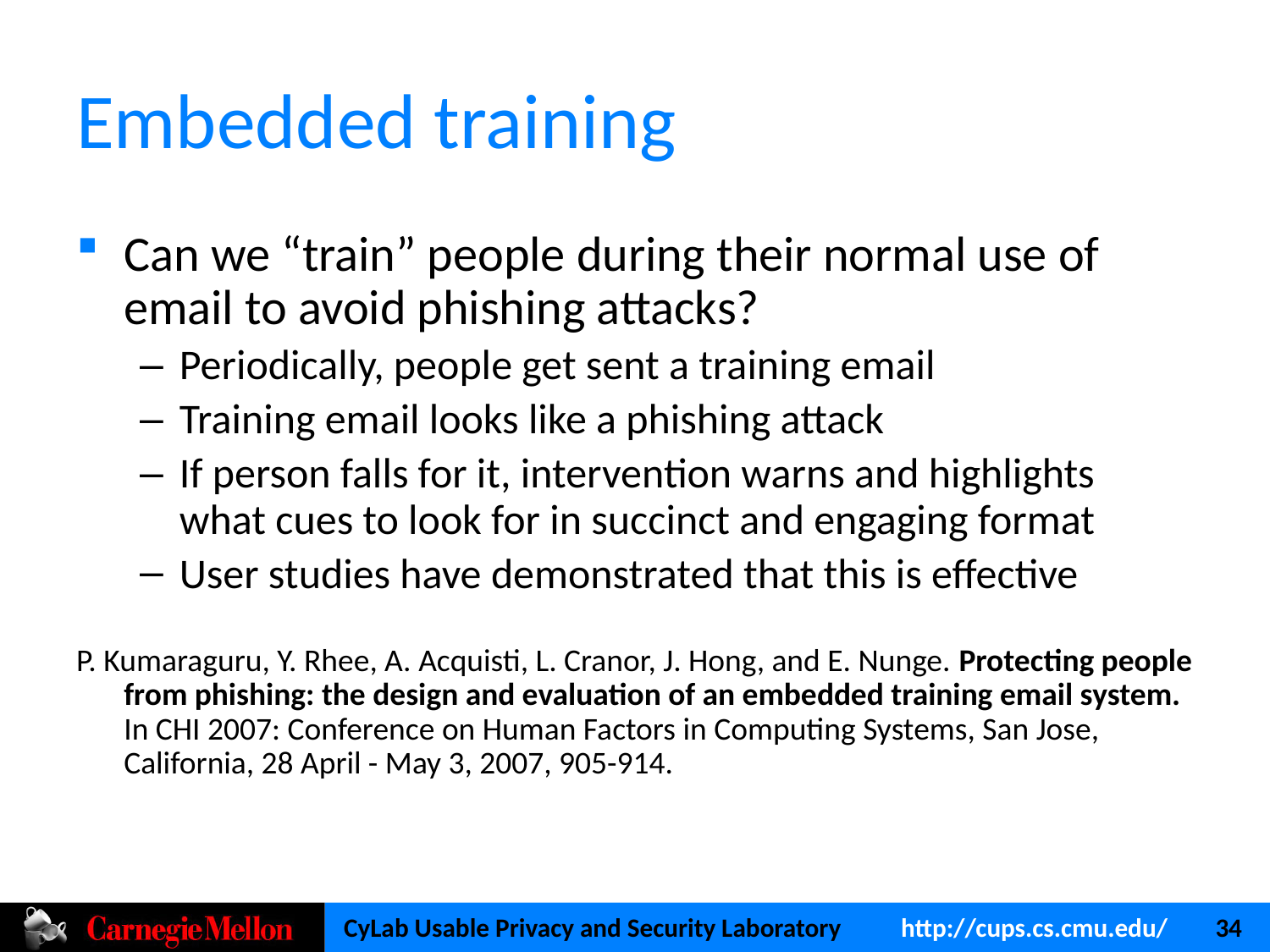

# Embedded training
Can we “train” people during their normal use of email to avoid phishing attacks?
Periodically, people get sent a training email
Training email looks like a phishing attack
If person falls for it, intervention warns and highlights
what cues to look for in succinct and engaging format
User studies have demonstrated that this is effective

P. Kumaraguru, Y. Rhee, A. Acquisti, L. Cranor, J. Hong, and E. Nunge. Protecting people from phishing: the design and evaluation of an embedded training email system. In CHI 2007: Conference on Human Factors in Computing Systems, San Jose, California, 28 April - May 3, 2007, 905-914.